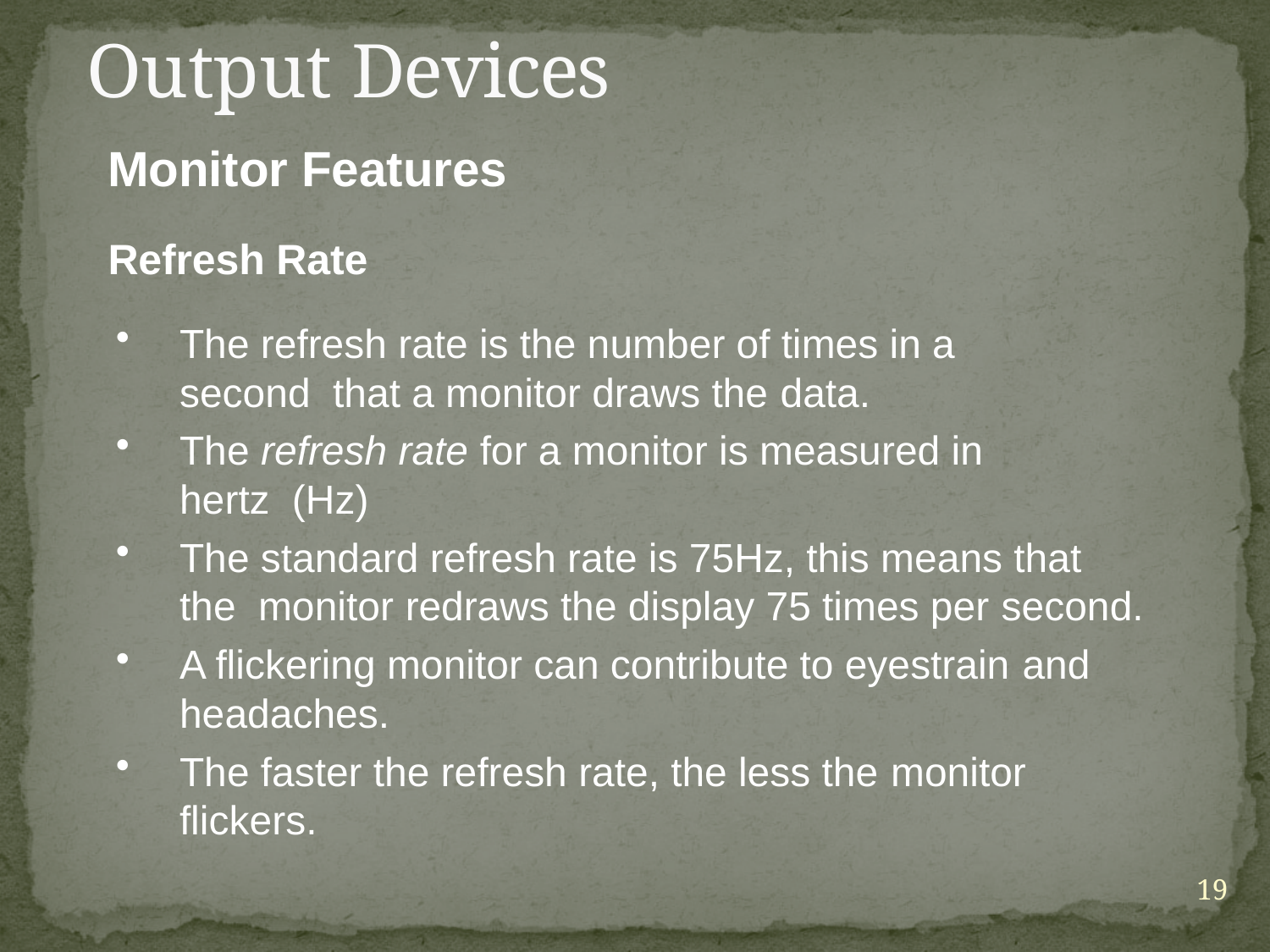

# Output Devices
Monitor Features
Refresh Rate
The refresh rate is the number of times in a second  that a monitor draws the data.
The refresh rate for a monitor is measured in hertz  (Hz)
The standard refresh rate is 75Hz, this means that the  monitor redraws the display 75 times per second.
A flickering monitor can contribute to eyestrain and
headaches.
The faster the refresh rate, the less the monitor
flickers.
19